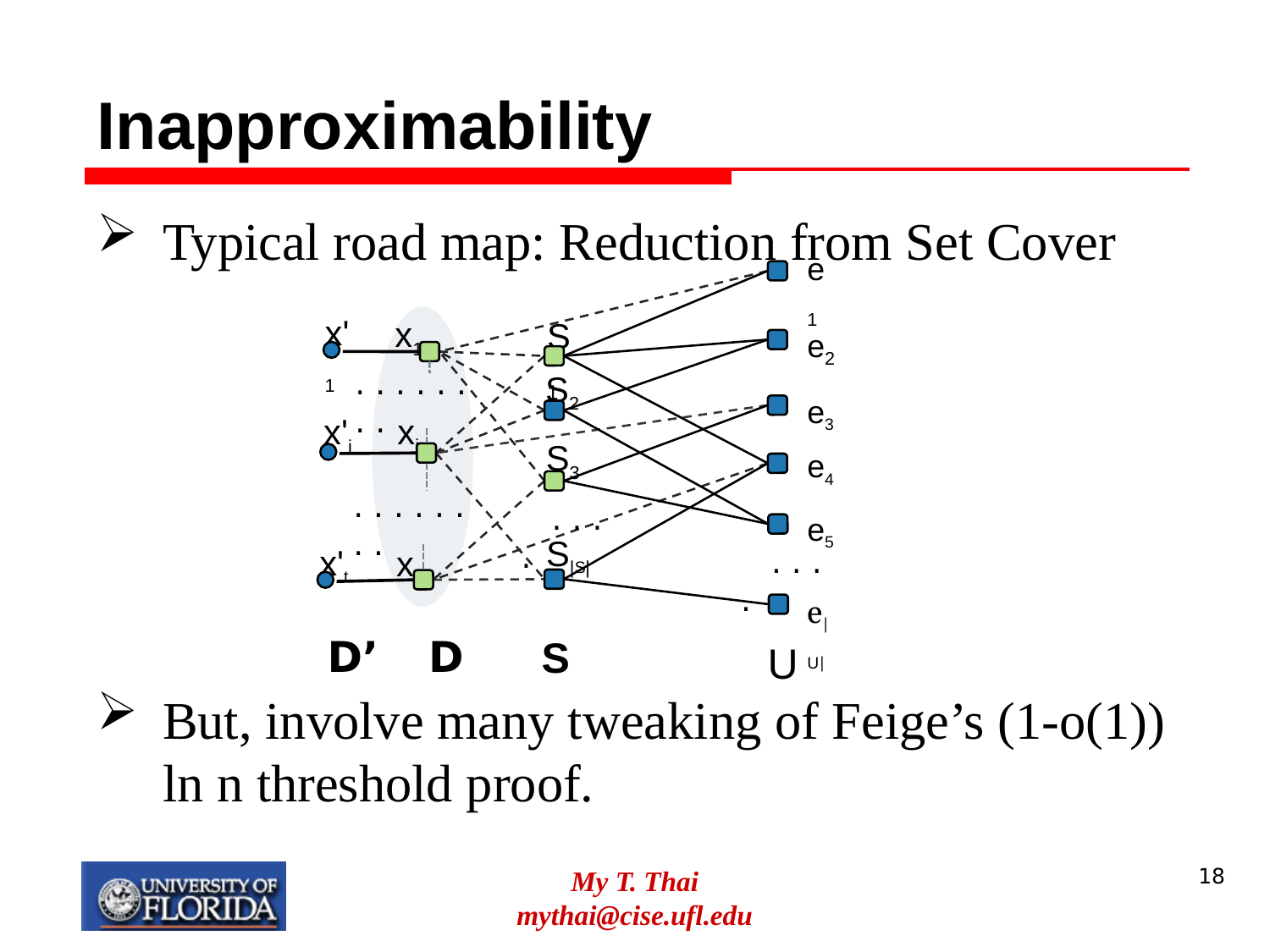

# Inapproximability
Typical road map: Reduction from Set Cover

But, involve many tweaking of Feige’s (1-o(1)) ln n threshold proof.
e1

x'1
x1

S1
e2

. . . . . . . .
S2
e3

xi
x'i

S3
e4

. . . . . . . .
   . . . .
e5

S|S|
x't

xt
   . . . .

e|U|

D’
D
S
U
My T. Thai
mythai@cise.ufl.edu
18